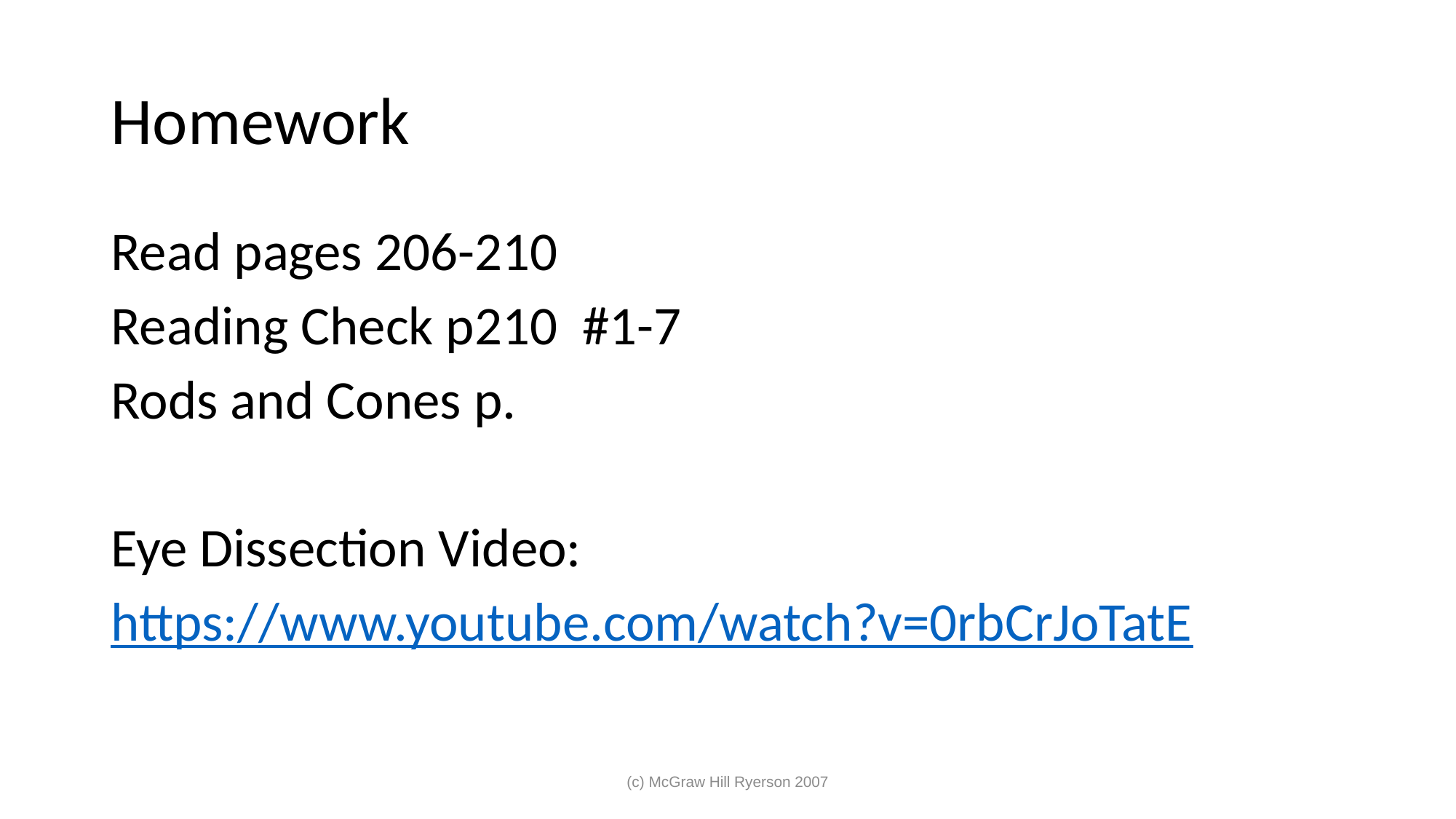

# Homework
Read pages 206-210
Reading Check p210  #1-7
Rods and Cones p.

Eye Dissection Video:
https://www.youtube.com/watch?v=0rbCrJoTatE

(c) McGraw Hill Ryerson 2007